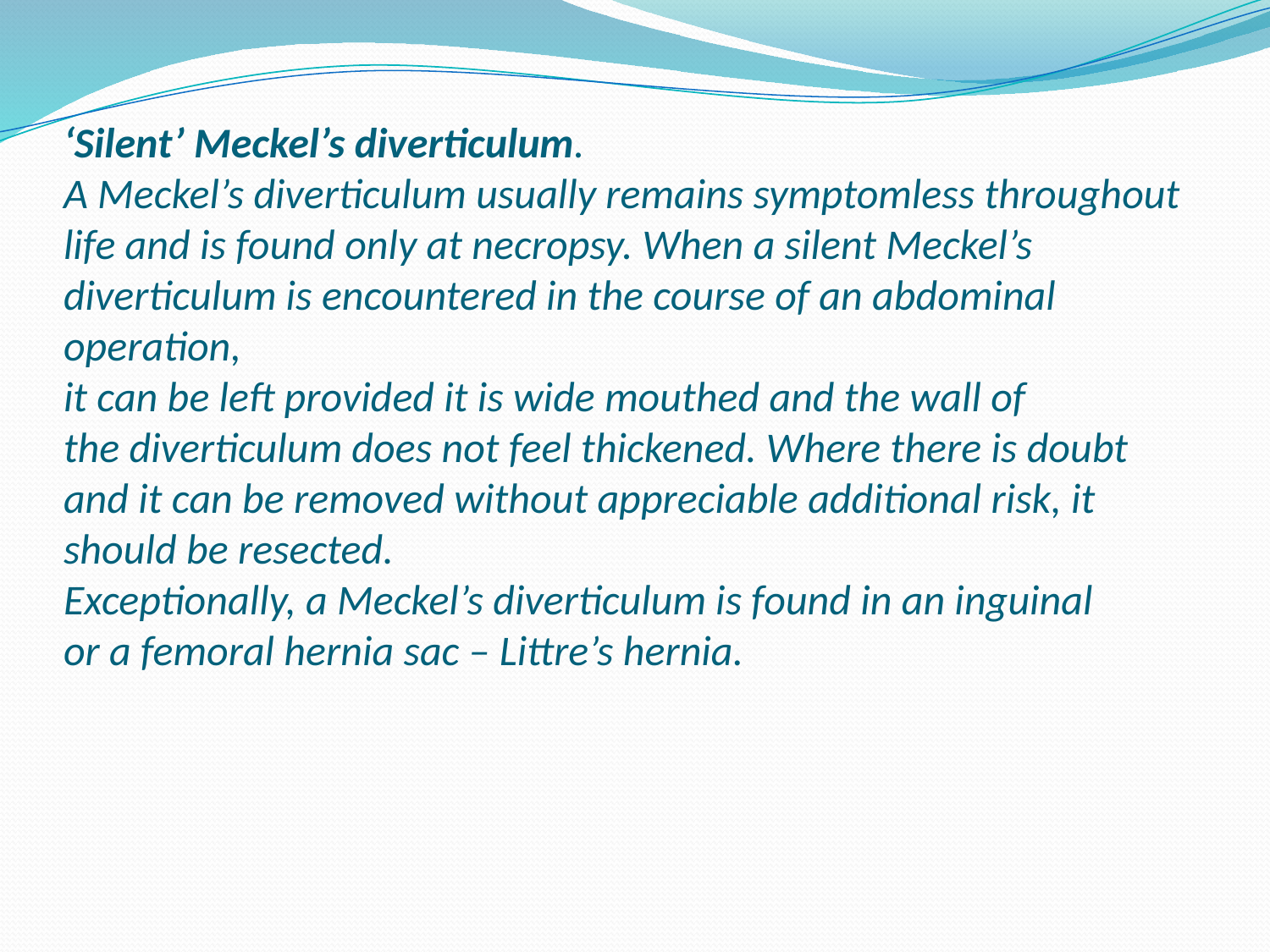

# ‘Silent’ Meckel’s diverticulum. A Meckel’s diverticulum usually remains symptomless throughout life and is found only at necropsy. When a silent Meckel’s diverticulum is encountered in the course of an abdominal operation, it can be left provided it is wide mouthed and the wall of the diverticulum does not feel thickened. Where there is doubt and it can be removed without appreciable additional risk, it should be resected. Exceptionally, a Meckel’s diverticulum is found in an inguinal or a femoral hernia sac – Littre’s hernia.